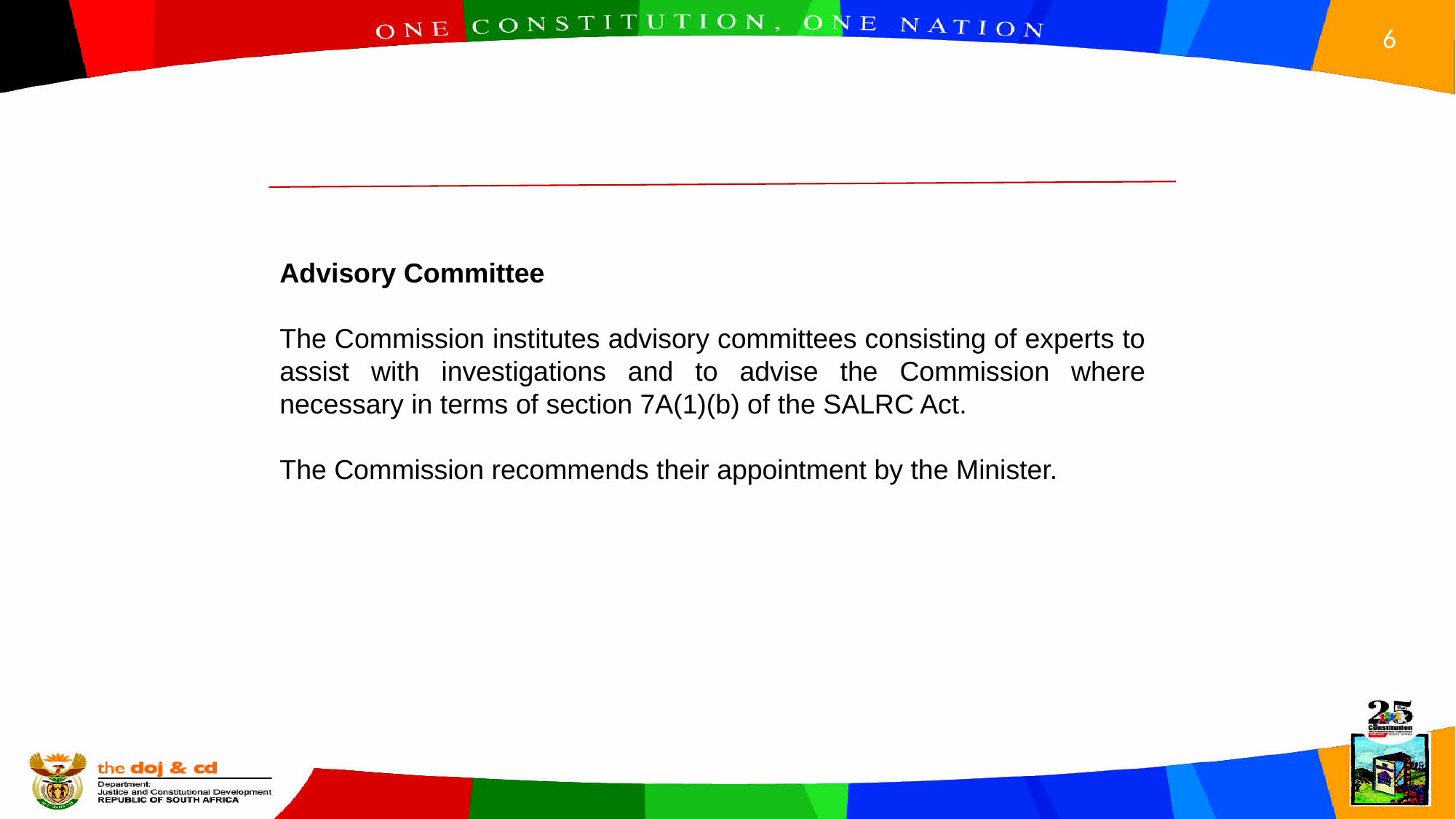

Advisory Committee

The Commission institutes advisory committees consisting of experts to assist with investigations and to advise the Commission where necessary in terms of section 7A(1)(b) of the SALRC Act.

The Commission recommends their appointment by the Minister.